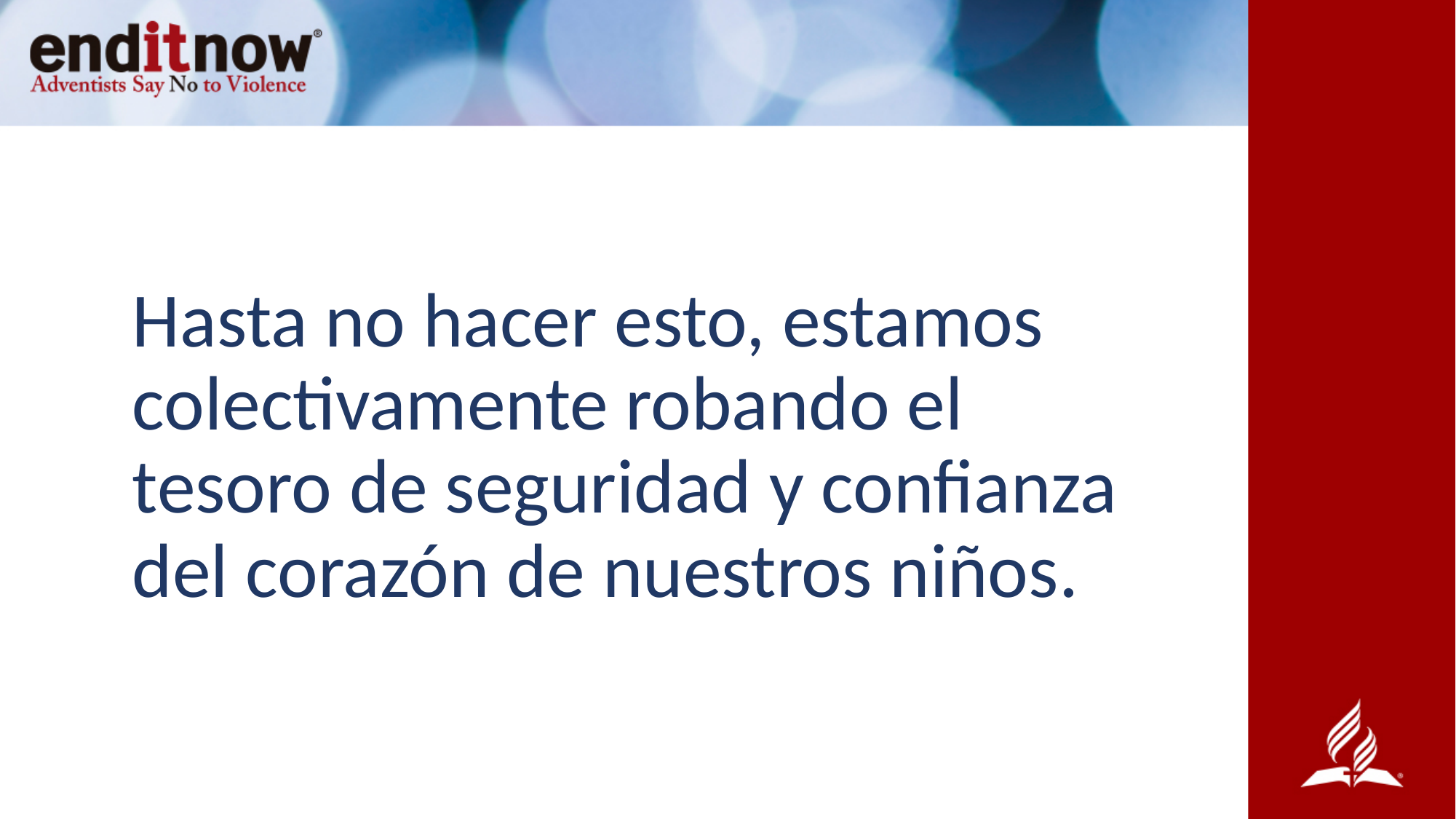

# Hasta no hacer esto, estamos colectivamente robando el tesoro de seguridad y confianza del corazón de nuestros niños.